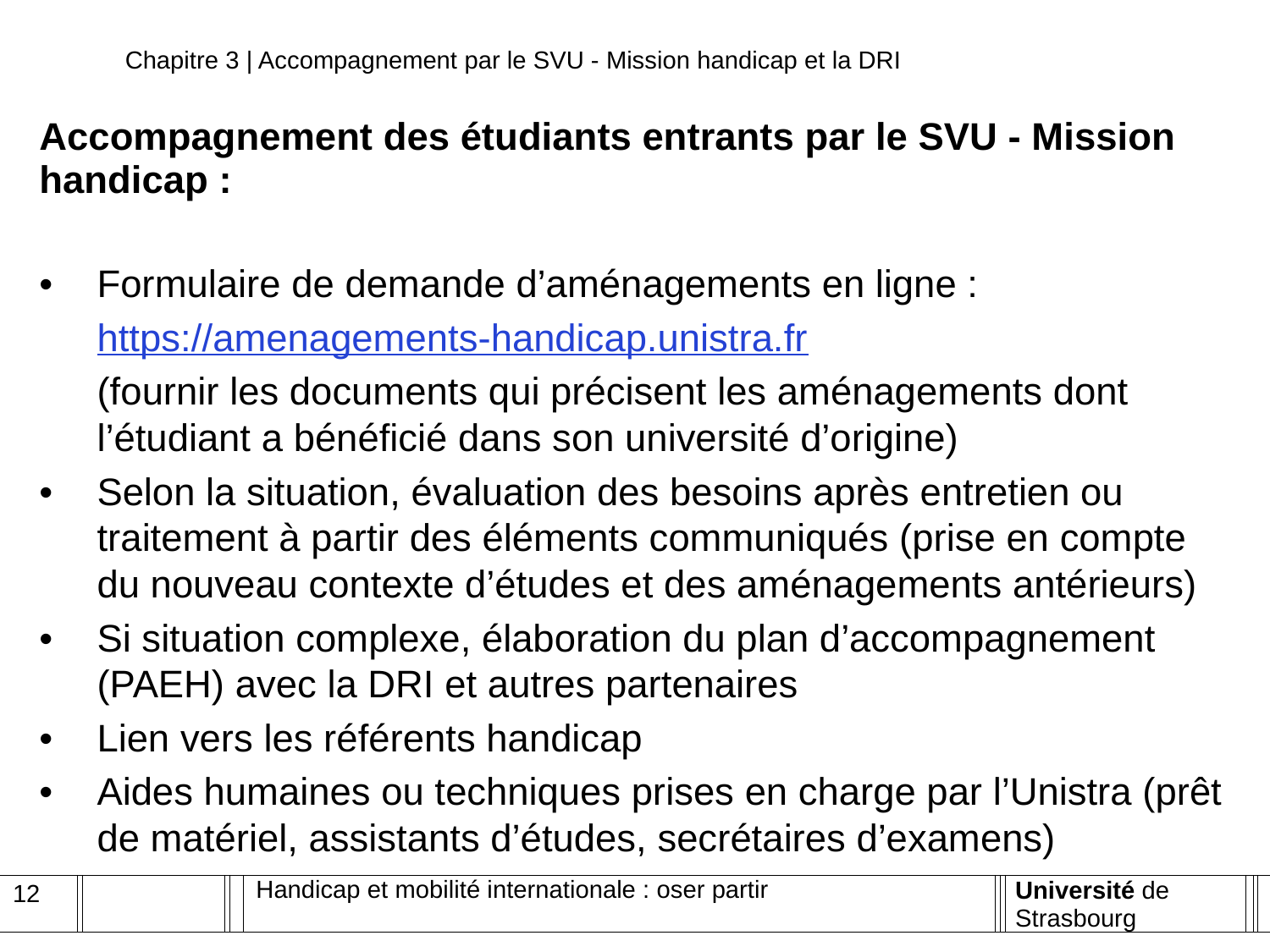

Chapitre 3 | Accompagnement par le SVU - Mission handicap et la DRI
Accompagnement des étudiants entrants par le SVU - Mission handicap :

Formulaire de demande d’aménagements en ligne :
https://amenagements-handicap.unistra.fr
(fournir les documents qui précisent les aménagements dont l’étudiant a bénéficié dans son université d’origine)
Selon la situation, évaluation des besoins après entretien ou traitement à partir des éléments communiqués (prise en compte du nouveau contexte d’études et des aménagements antérieurs)
Si situation complexe, élaboration du plan d’accompagnement (PAEH) avec la DRI et autres partenaires
Lien vers les référents handicap
Aides humaines ou techniques prises en charge par l’Unistra (prêt de matériel, assistants d’études, secrétaires d’examens)

12
Handicap et mobilité internationale : oser partir